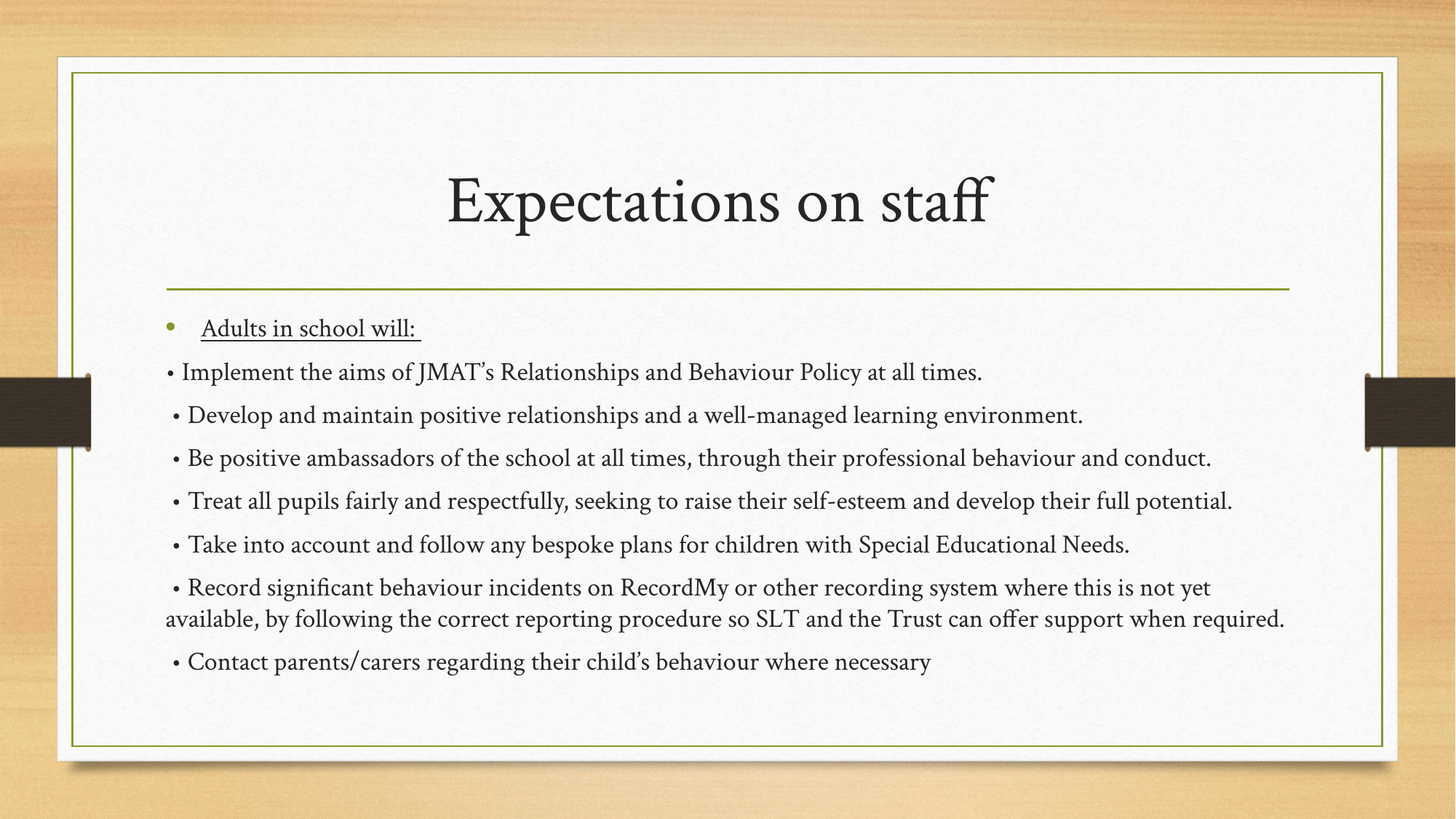

# Expectations on staff
Adults in school will:
• Implement the aims of JMAT’s Relationships and Behaviour Policy at all times.
 • Develop and maintain positive relationships and a well-managed learning environment.
 • Be positive ambassadors of the school at all times, through their professional behaviour and conduct.
 • Treat all pupils fairly and respectfully, seeking to raise their self-esteem and develop their full potential.
 • Take into account and follow any bespoke plans for children with Special Educational Needs.
 • Record significant behaviour incidents on RecordMy or other recording system where this is not yet available, by following the correct reporting procedure so SLT and the Trust can offer support when required.
 • Contact parents/carers regarding their child’s behaviour where necessary